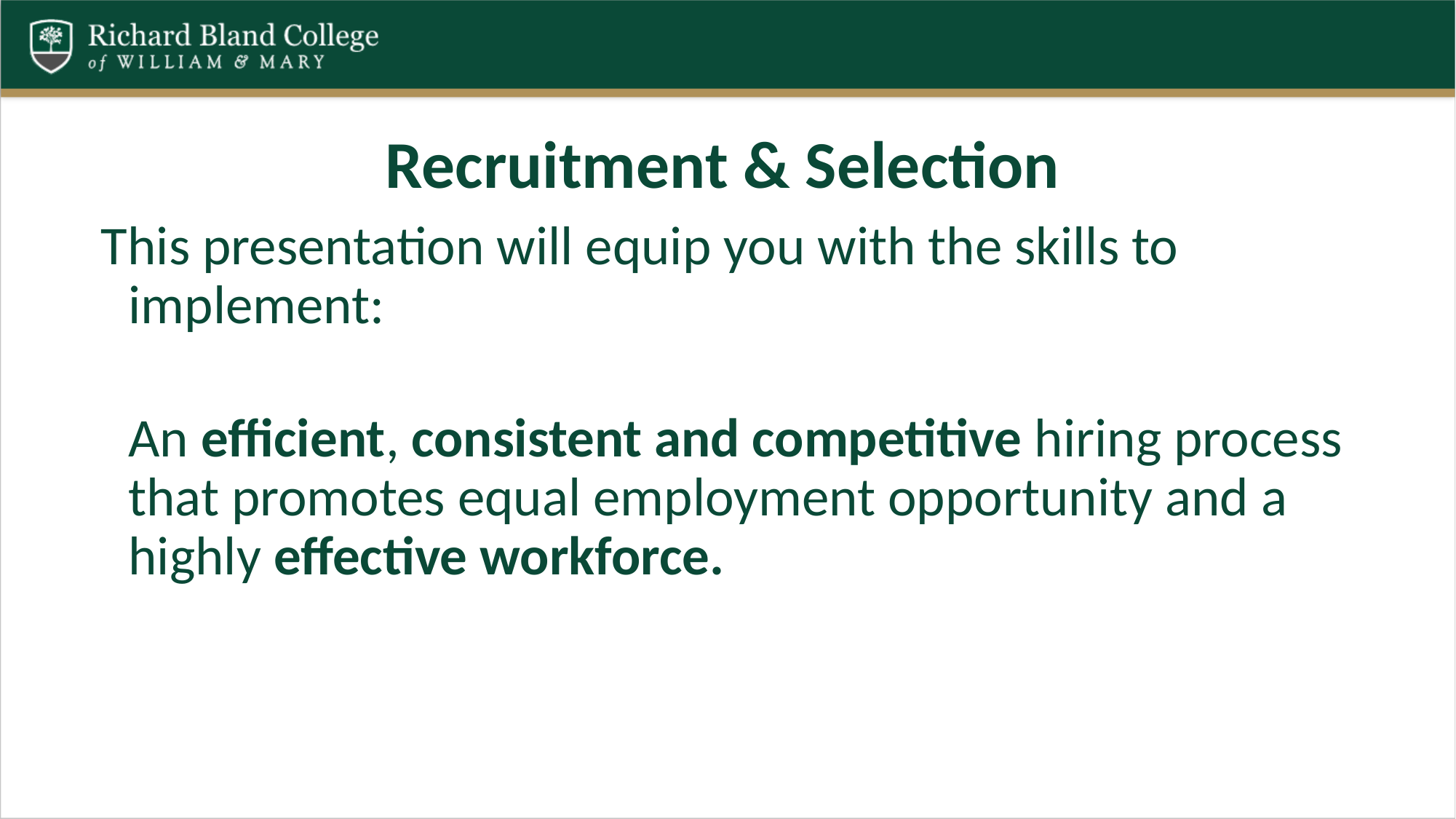

#
Recruitment & Selection
This presentation will equip you with the skills to implement:
An efficient, consistent and competitive hiring process that promotes equal employment opportunity and a highly effective workforce.